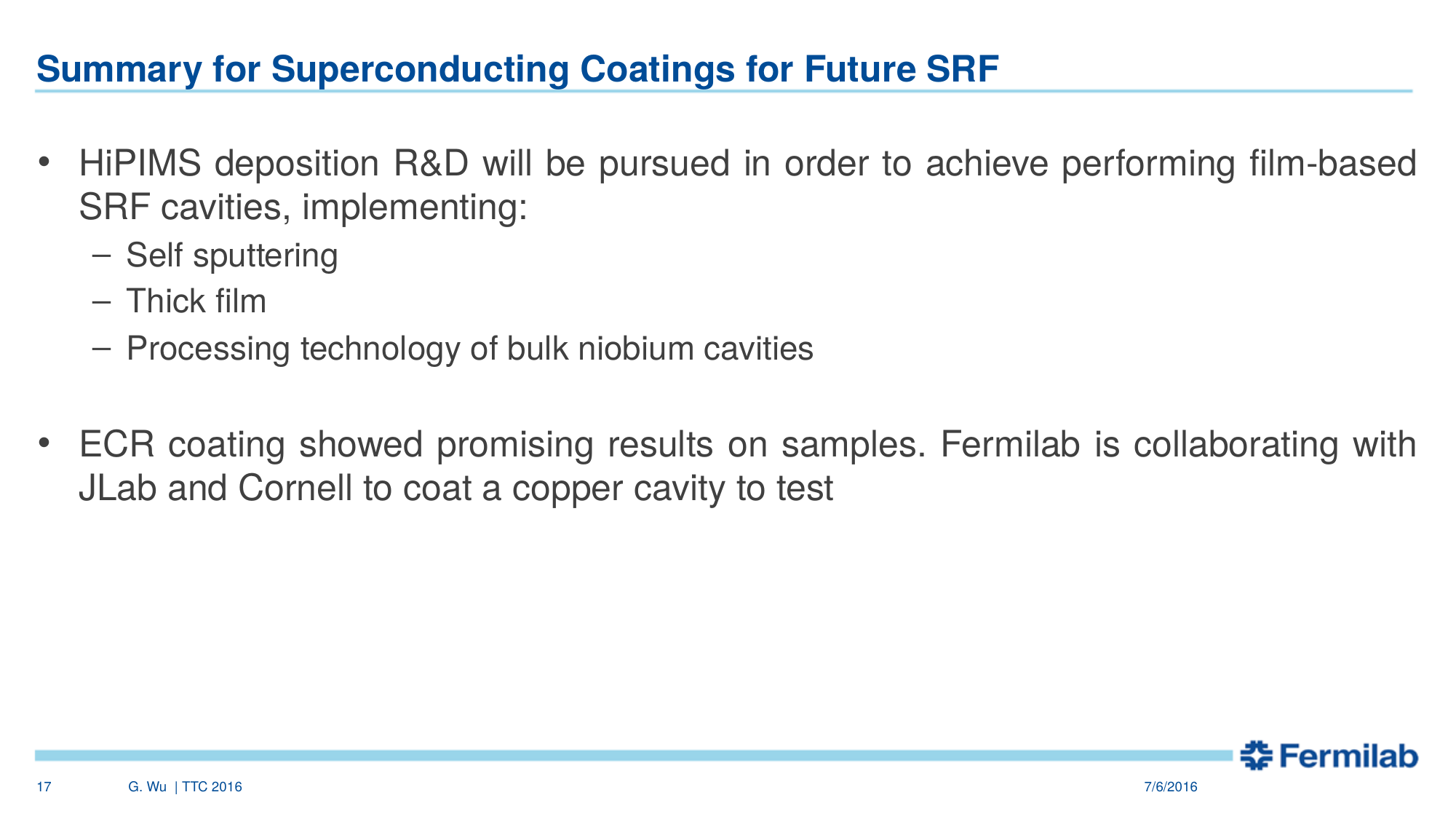

# Summary for Superconducting Coatings for Future SRF
HiPIMS deposition R&D will be pursued in order to achieve performing film-based SRF cavities, implementing:
Self sputtering
Thick film
Processing technology of bulk niobium cavities

ECR coating showed promising results on samples. Fermilab is collaborating with JLab and Cornell to coat a copper cavity to test
17
G. Wu  | TTC 2016
7/6/2016